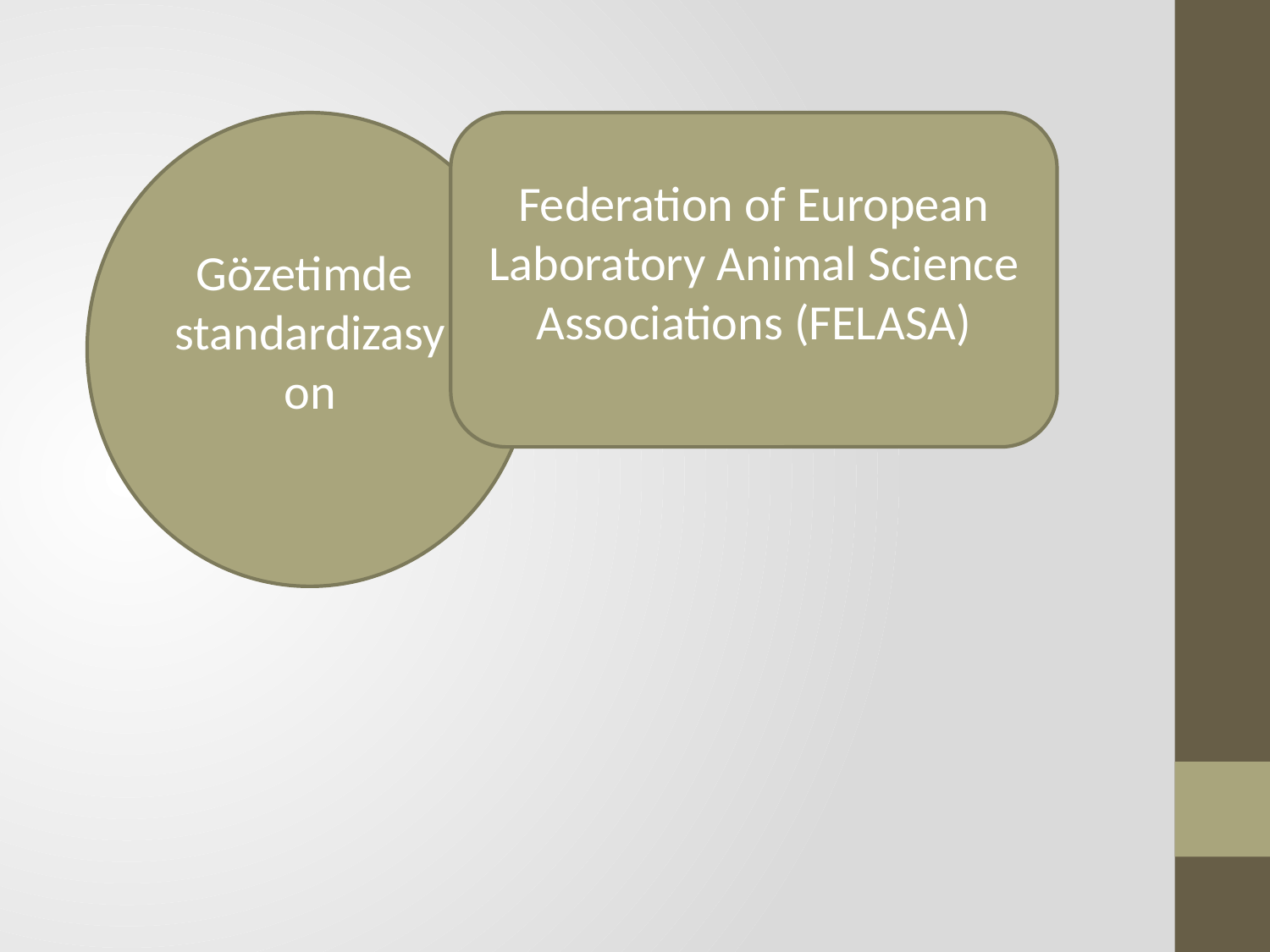

Gözetimde  standardizasyon

Federation of European Laboratory Animal Science Associations (FELASA)